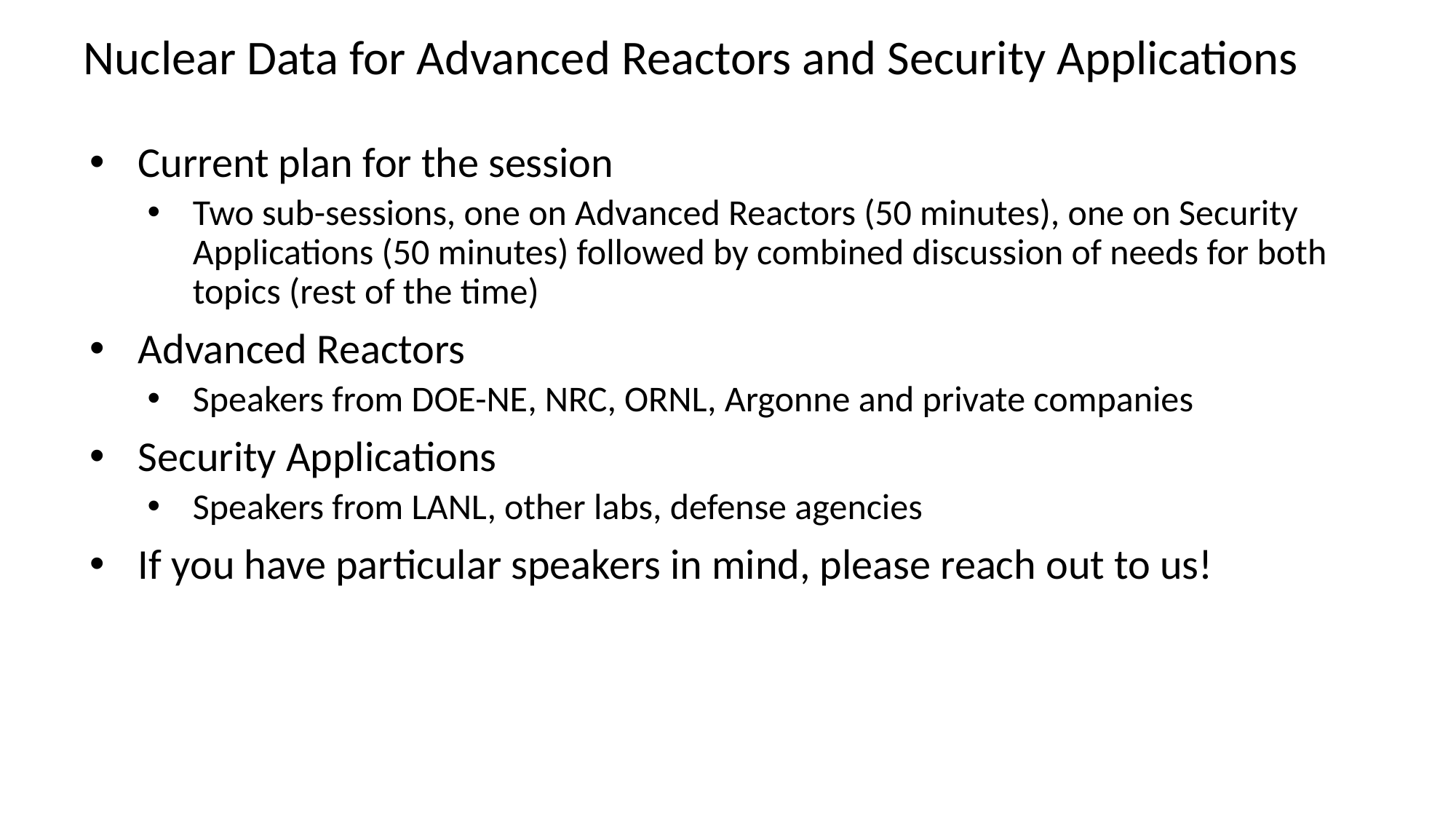

# Nuclear Data for Advanced Reactors and Security Applications
Current plan for the session
Two sub-sessions, one on Advanced Reactors (50 minutes), one on Security Applications (50 minutes) followed by combined discussion of needs for both topics (rest of the time)
Advanced Reactors
Speakers from DOE-NE, NRC, ORNL, Argonne and private companies
Security Applications
Speakers from LANL, other labs, defense agencies
If you have particular speakers in mind, please reach out to us!